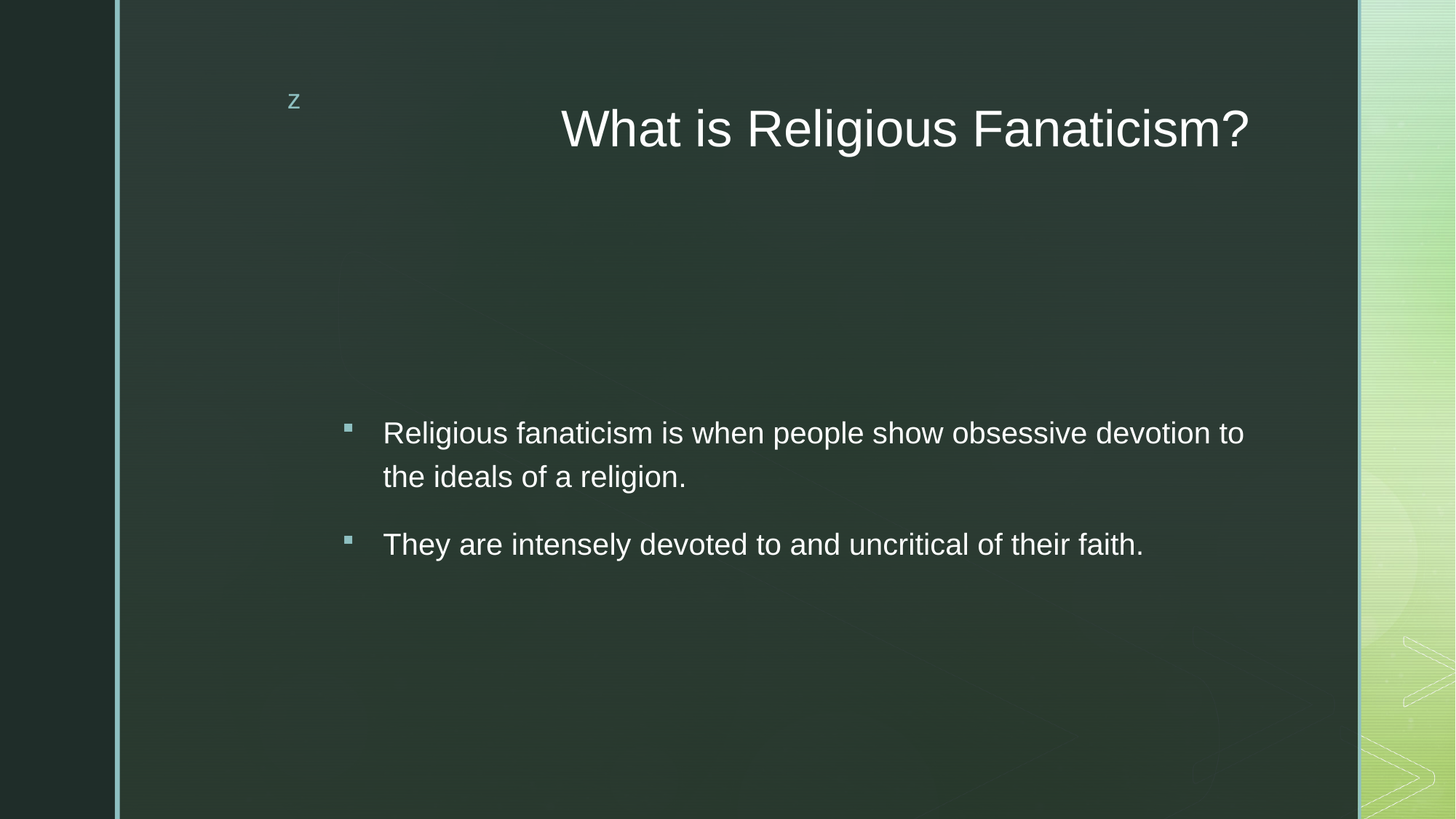

# What is Religious Fanaticism?
Religious fanaticism is when people show obsessive devotion to the ideals of a religion.
They are intensely devoted to and uncritical of their faith.